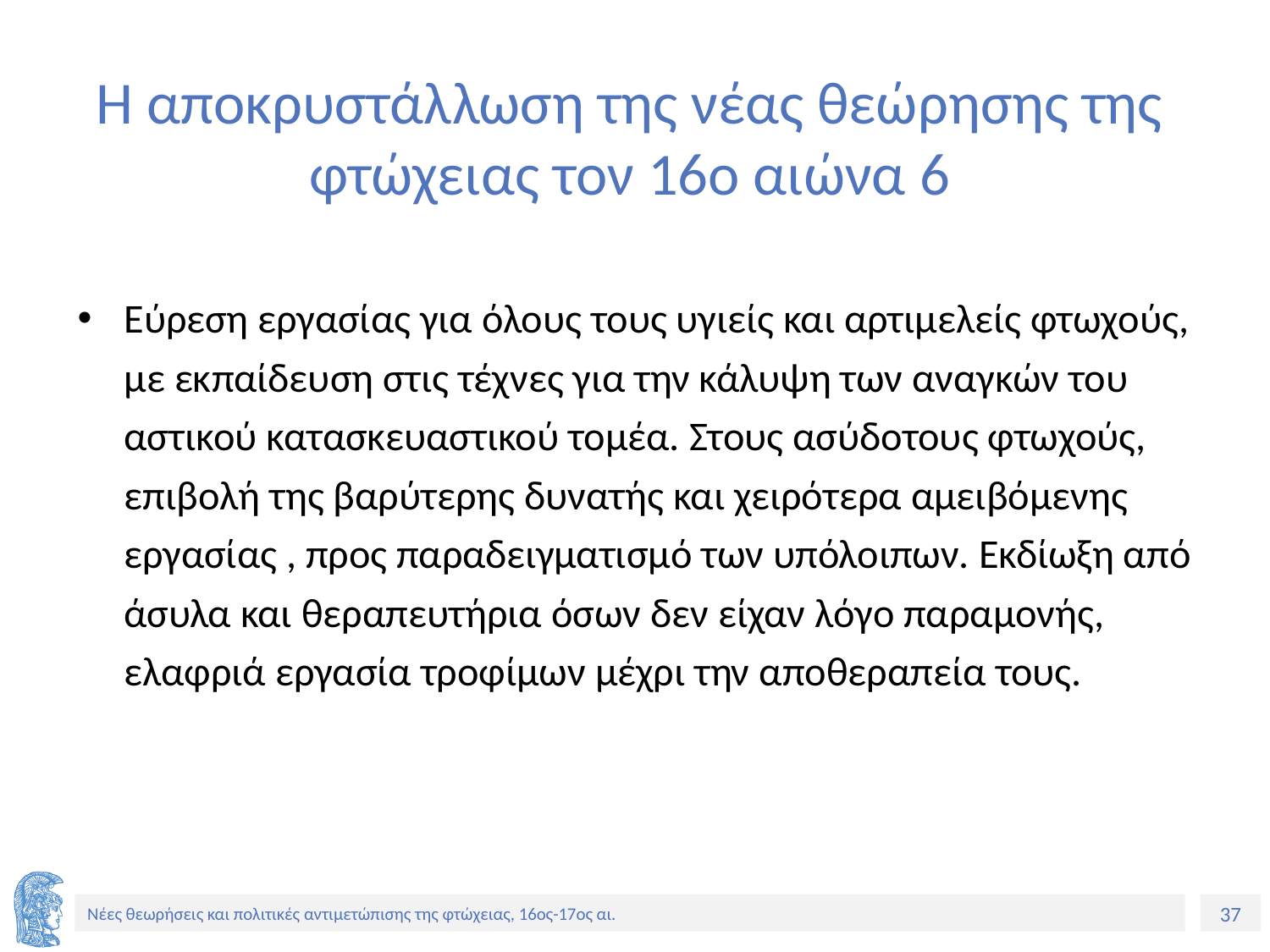

# Η αποκρυστάλλωση της νέας θεώρησης της φτώχειας τον 16ο αιώνα 6
Εύρεση εργασίας για όλους τους υγιείς και αρτιμελείς φτωχούς, με εκπαίδευση στις τέχνες για την κάλυψη των αναγκών του αστικού κατασκευαστικού τομέα. Στους ασύδοτους φτωχούς, επιβολή της βαρύτερης δυνατής και χειρότερα αμειβόμενης εργασίας , προς παραδειγματισμό των υπόλοιπων. Εκδίωξη από άσυλα και θεραπευτήρια όσων δεν είχαν λόγο παραμονής, ελαφριά εργασία τροφίμων μέχρι την αποθεραπεία τους.